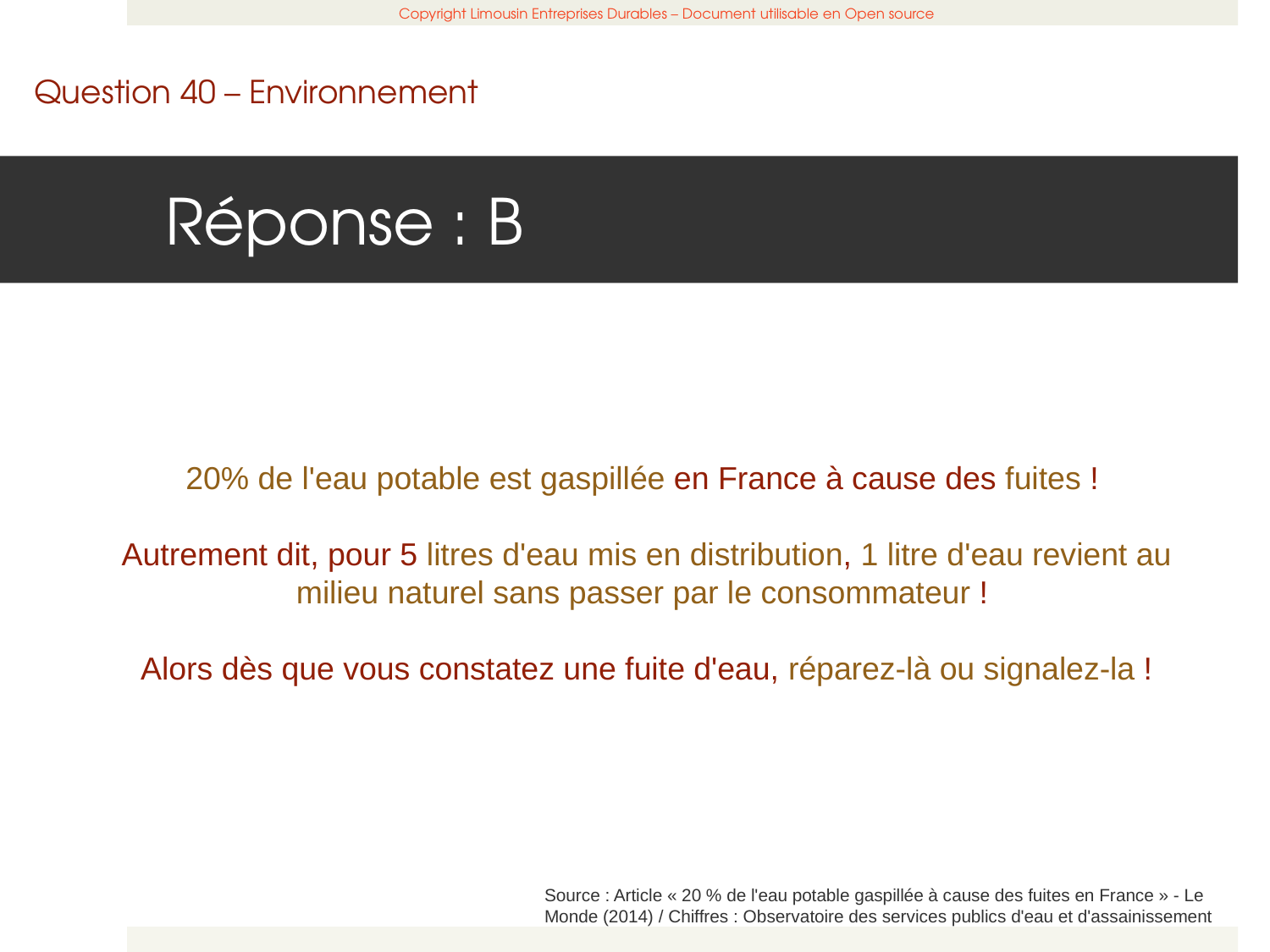

Réponse : B
 Copyright Limousin Entreprises Durables – Document utilisable en Open source
Question 40 – Environnement
20% de l'eau potable est gaspillée en France à cause des fuites !

Autrement dit, pour 5 litres d'eau mis en distribution, 1 litre d'eau revient au milieu naturel sans passer par le consommateur !

Alors dès que vous constatez une fuite d'eau, réparez-là ou signalez-la !
Source : Article « 20 % de l'eau potable gaspillée à cause des fuites en France » - Le Monde (2014) / Chiffres : Observatoire des services publics d'eau et d'assainissement